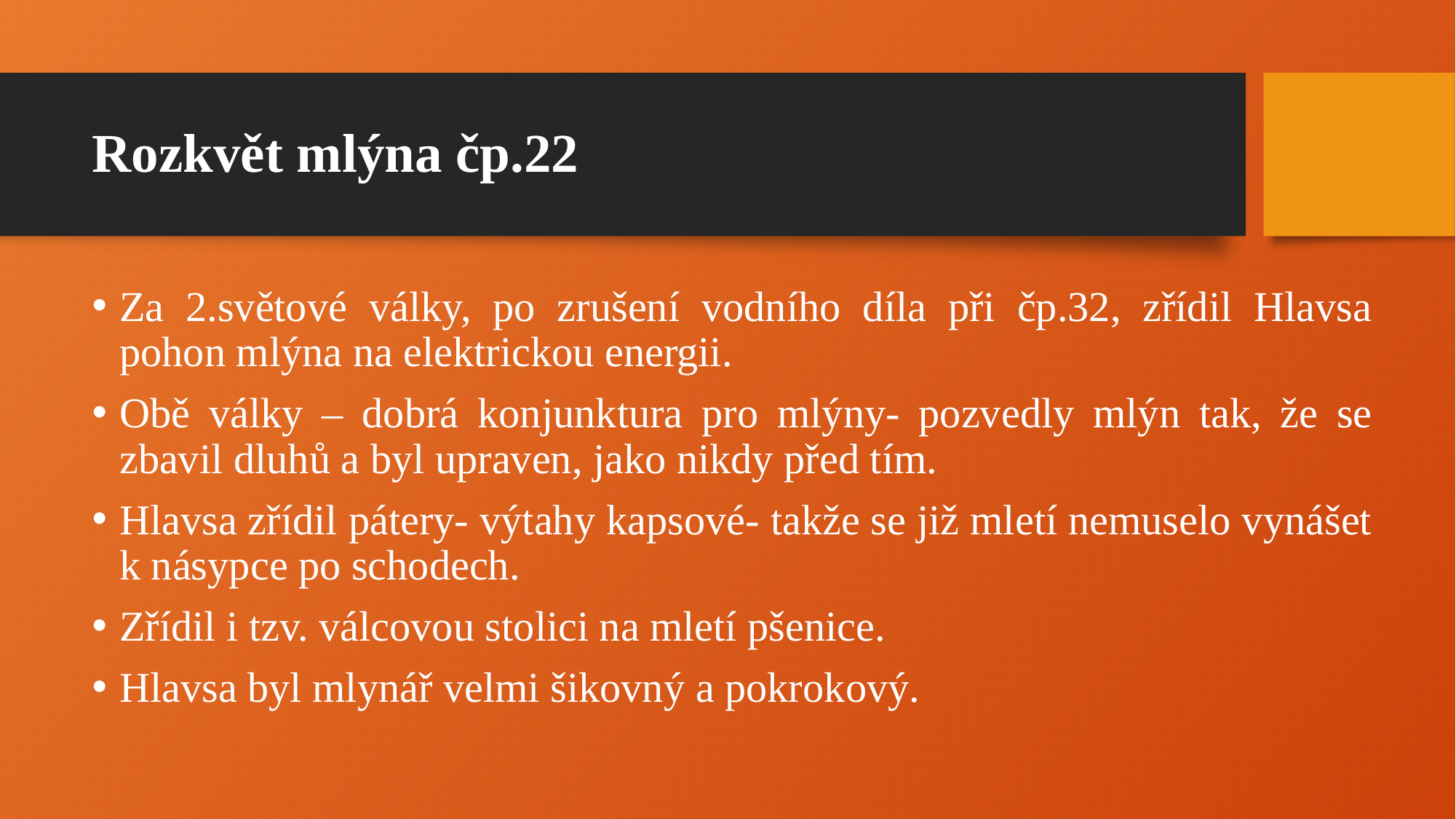

# Rozkvět mlýna čp.22
Za 2.světové války, po zrušení vodního díla při čp.32, zřídil Hlavsa pohon mlýna na elektrickou energii.
Obě války – dobrá konjunktura pro mlýny- pozvedly mlýn tak, že se zbavil dluhů a byl upraven, jako nikdy před tím.
Hlavsa zřídil pátery- výtahy kapsové- takže se již mletí nemuselo vynášet k násypce po schodech.
Zřídil i tzv. válcovou stolici na mletí pšenice.
Hlavsa byl mlynář velmi šikovný a pokrokový.